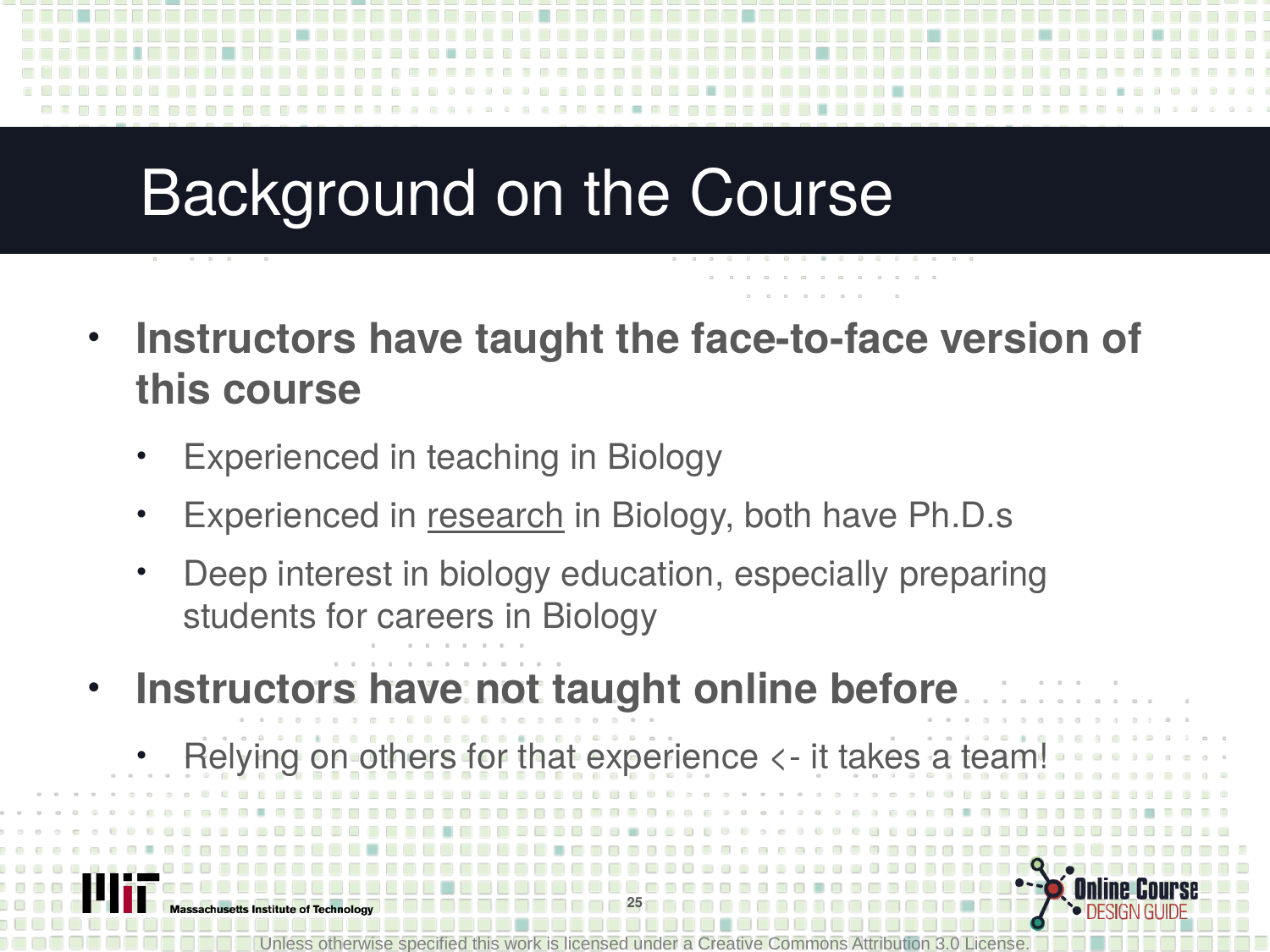

# Background on the Course
Instructors have taught the face-to-face version of this course
Experienced in teaching in Biology
Experienced in research in Biology, both have Ph.D.s
Deep interest in biology education, especially preparing students for careers in Biology
Instructors have not taught online before
Relying on others for that experience <- it takes a team!
25